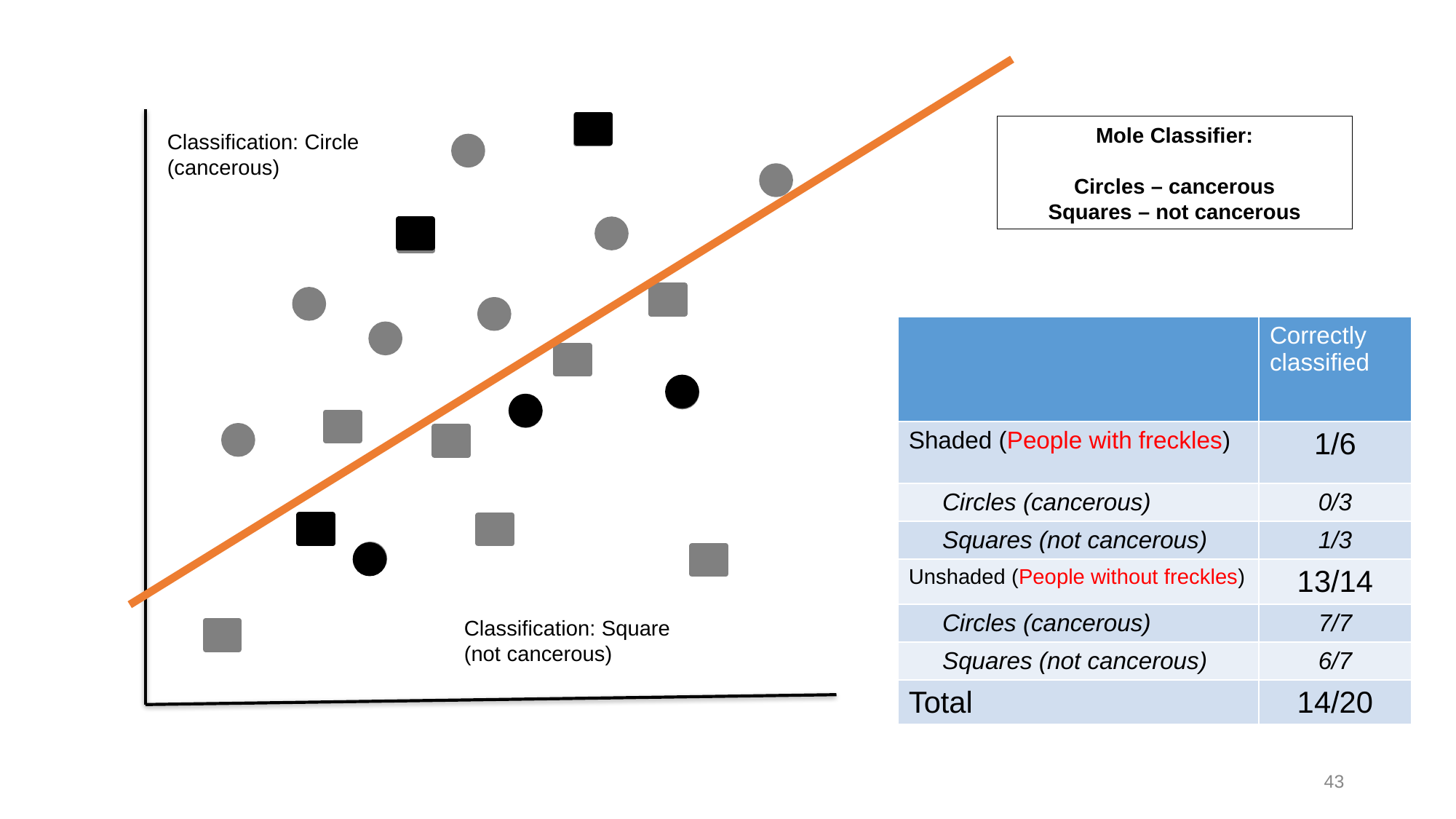

Mole Classifier:

Circles – cancerous
Squares – not cancerous
Classification: Circle (cancerous)

|  | Correctly classified |
| --- | --- |
| Shaded (People with freckles) | 1/6 |
| Circles (cancerous) | 0/3 |
| Squares (not cancerous) | 1/3 |
| Unshaded (People without freckles) | 13/14 |
| Circles (cancerous) | 7/7 |
| Squares (not cancerous) | 6/7 |
| Total | 14/20 |

Classification: Square
(not cancerous)

43